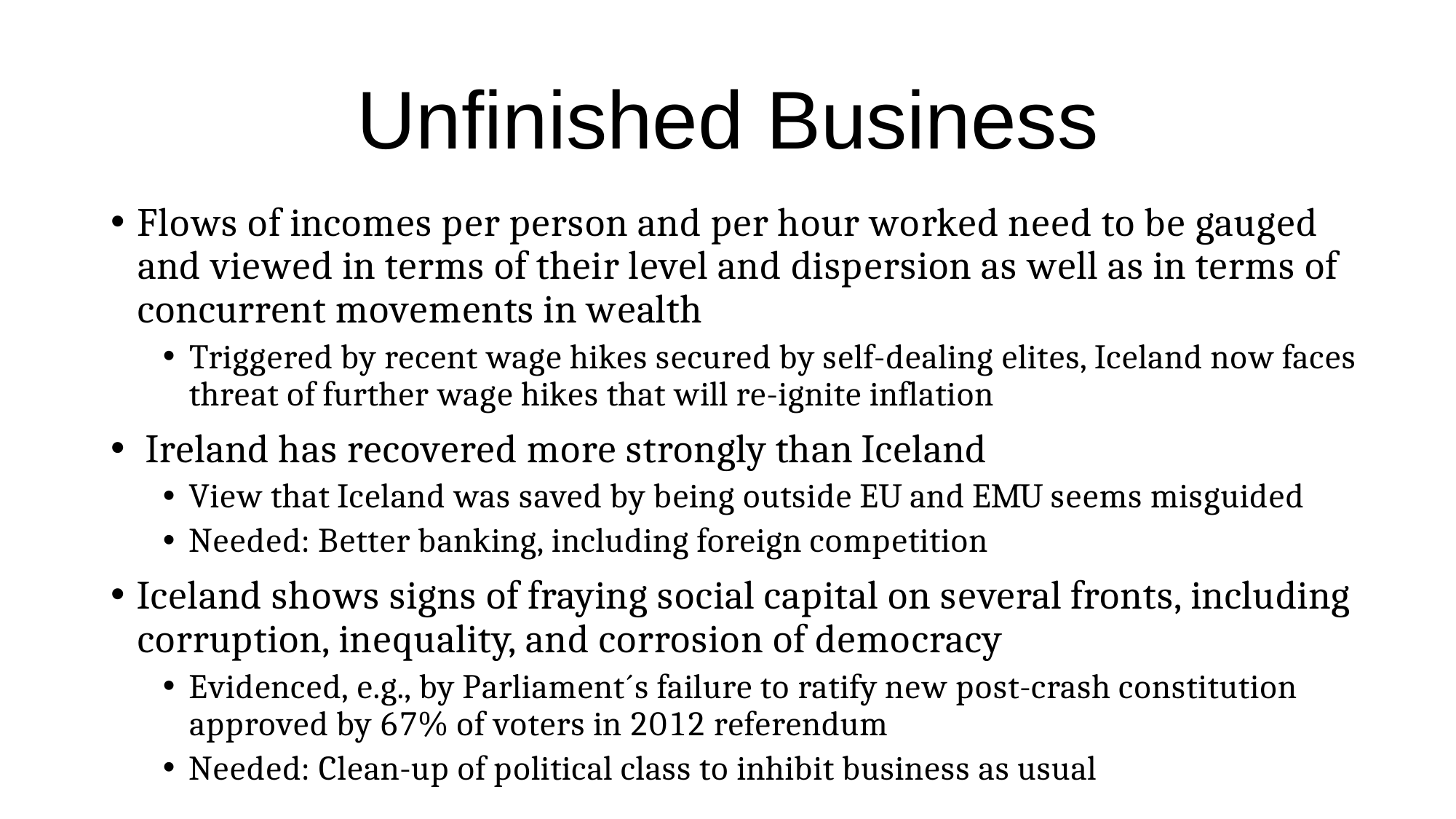

# Unfinished Business
Flows of incomes per person and per hour worked need to be gauged and viewed in terms of their level and dispersion as well as in terms of concurrent movements in wealth
Triggered by recent wage hikes secured by self-dealing elites, Iceland now faces threat of further wage hikes that will re-ignite inflation
 Ireland has recovered more strongly than Iceland
View that Iceland was saved by being outside EU and EMU seems misguided
Needed: Better banking, including foreign competition
Iceland shows signs of fraying social capital on several fronts, including corruption, inequality, and corrosion of democracy
Evidenced, e.g., by Parliament´s failure to ratify new post-crash constitution approved by 67% of voters in 2012 referendum
Needed: Clean-up of political class to inhibit business as usual